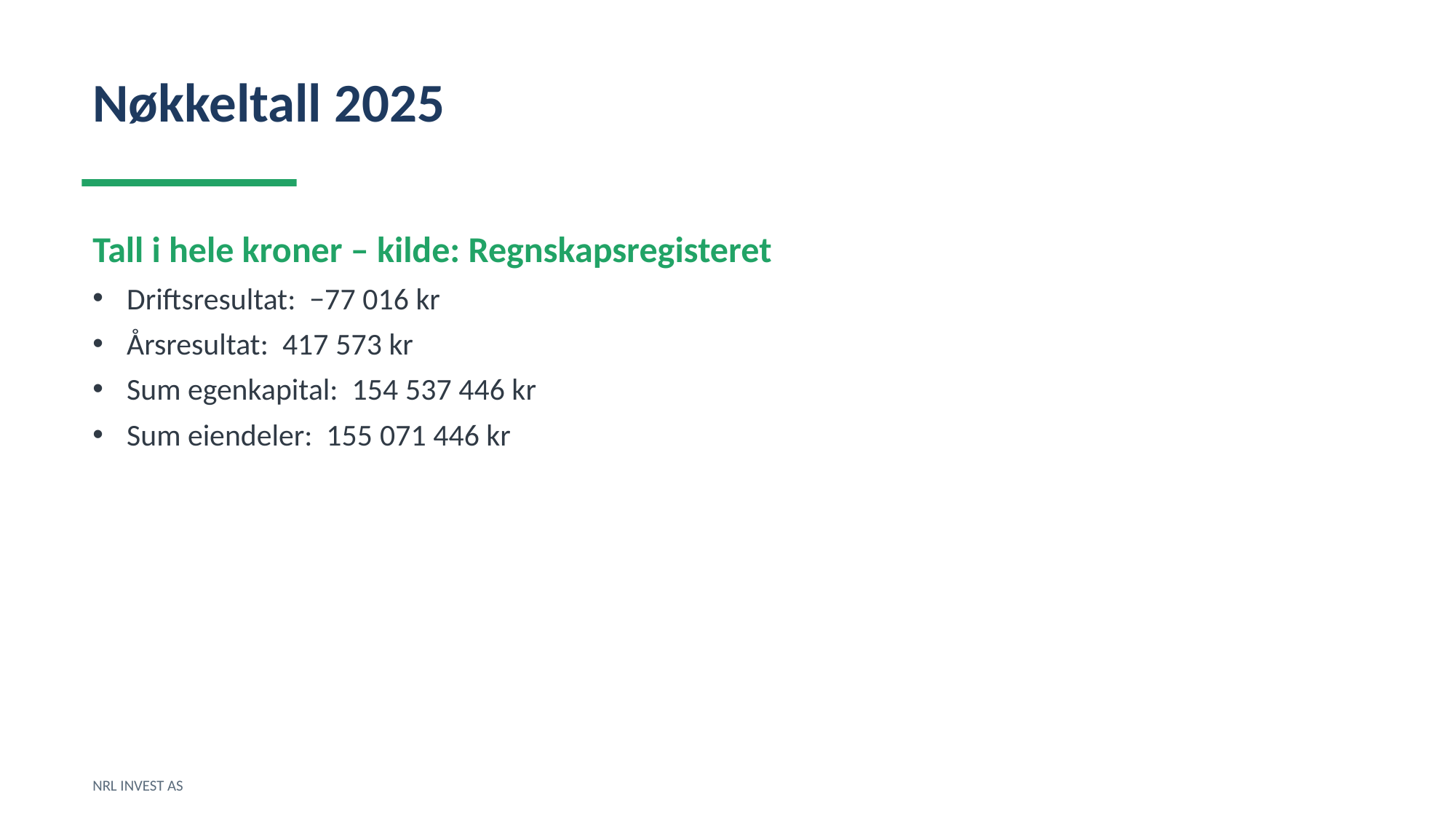

Nøkkeltall 2025

Tall i hele kroner – kilde: Regnskapsregisteret
Driftsresultat:  −77 016 kr
Årsresultat:  417 573 kr
Sum egenkapital:  154 537 446 kr
Sum eiendeler:  155 071 446 kr
NRL INVEST AS